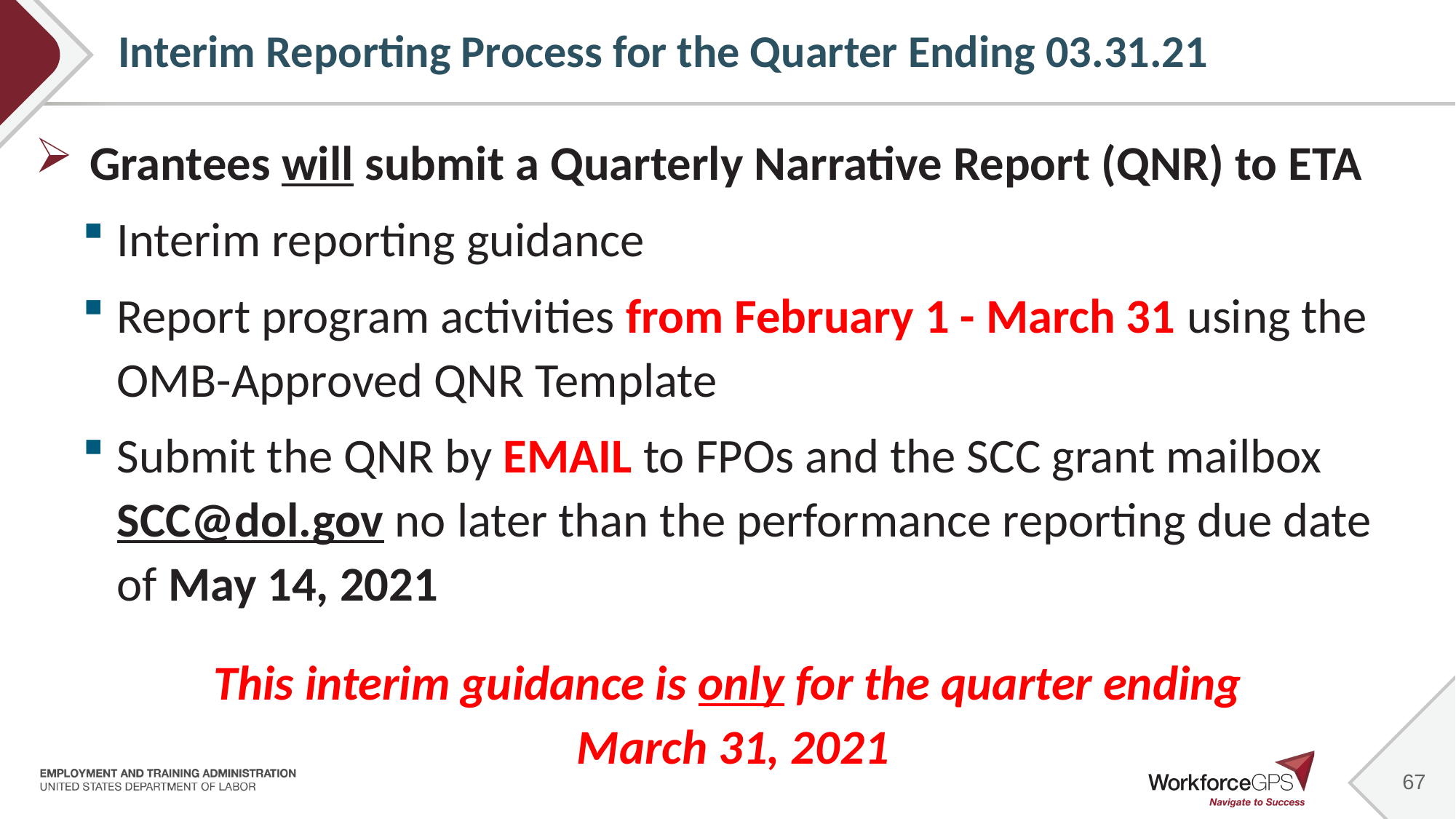

67
# Interim Reporting Process for the Quarter Ending 03.31.21
Grantees will submit a Quarterly Narrative Report (QNR) to ETA
Interim reporting guidance
Report program activities from February 1 - March 31 using the OMB-Approved QNR Template
Submit the QNR by EMAIL to FPOs and the SCC grant mailbox SCC@dol.gov no later than the performance reporting due date of May 14, 2021
This interim guidance is only for the quarter ending
March 31, 2021